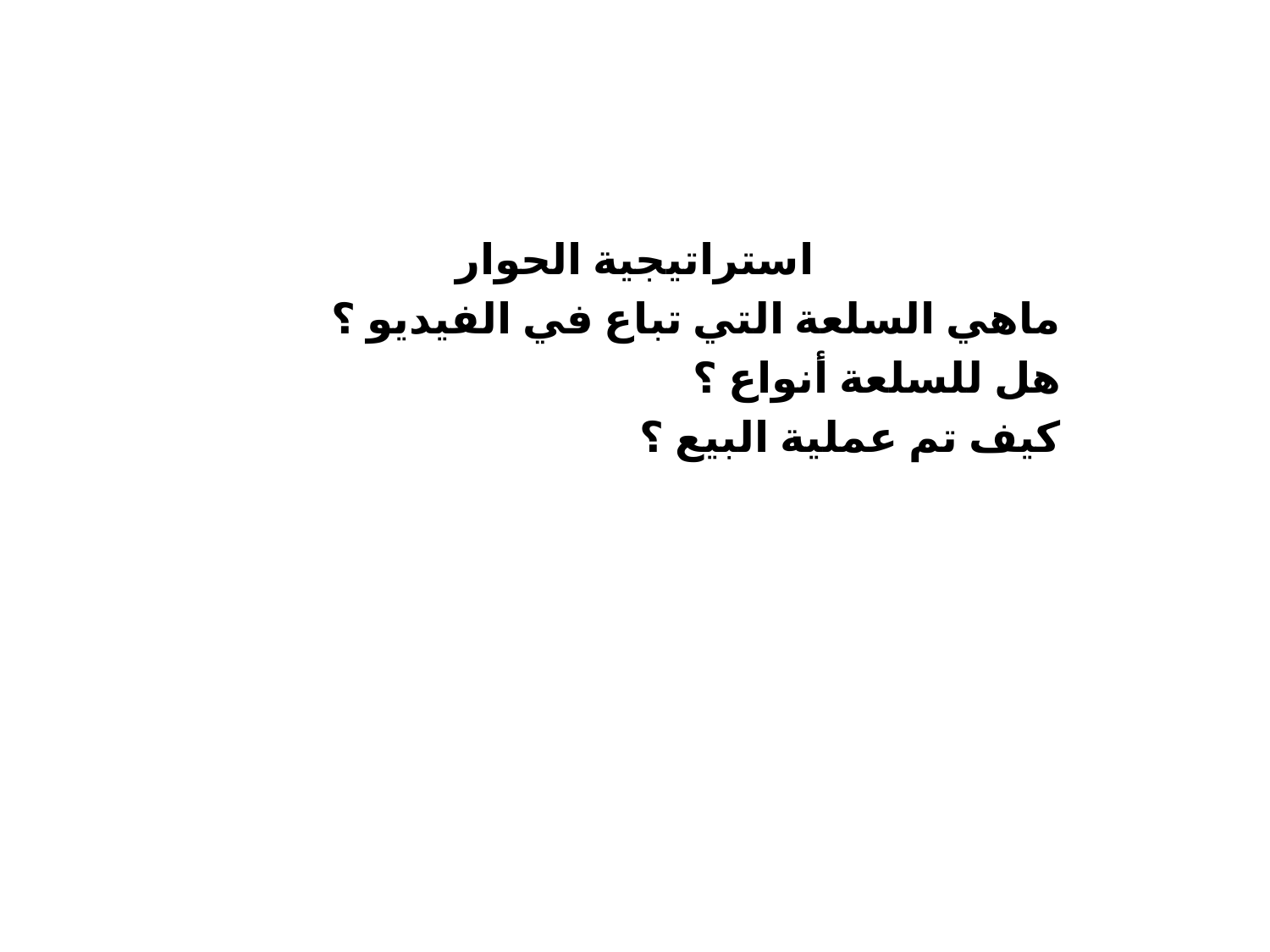

استراتيجية الحوار
ماهي السلعة التي تباع في الفيديو ؟
هل للسلعة أنواع ؟
كيف تم عملية البيع ؟